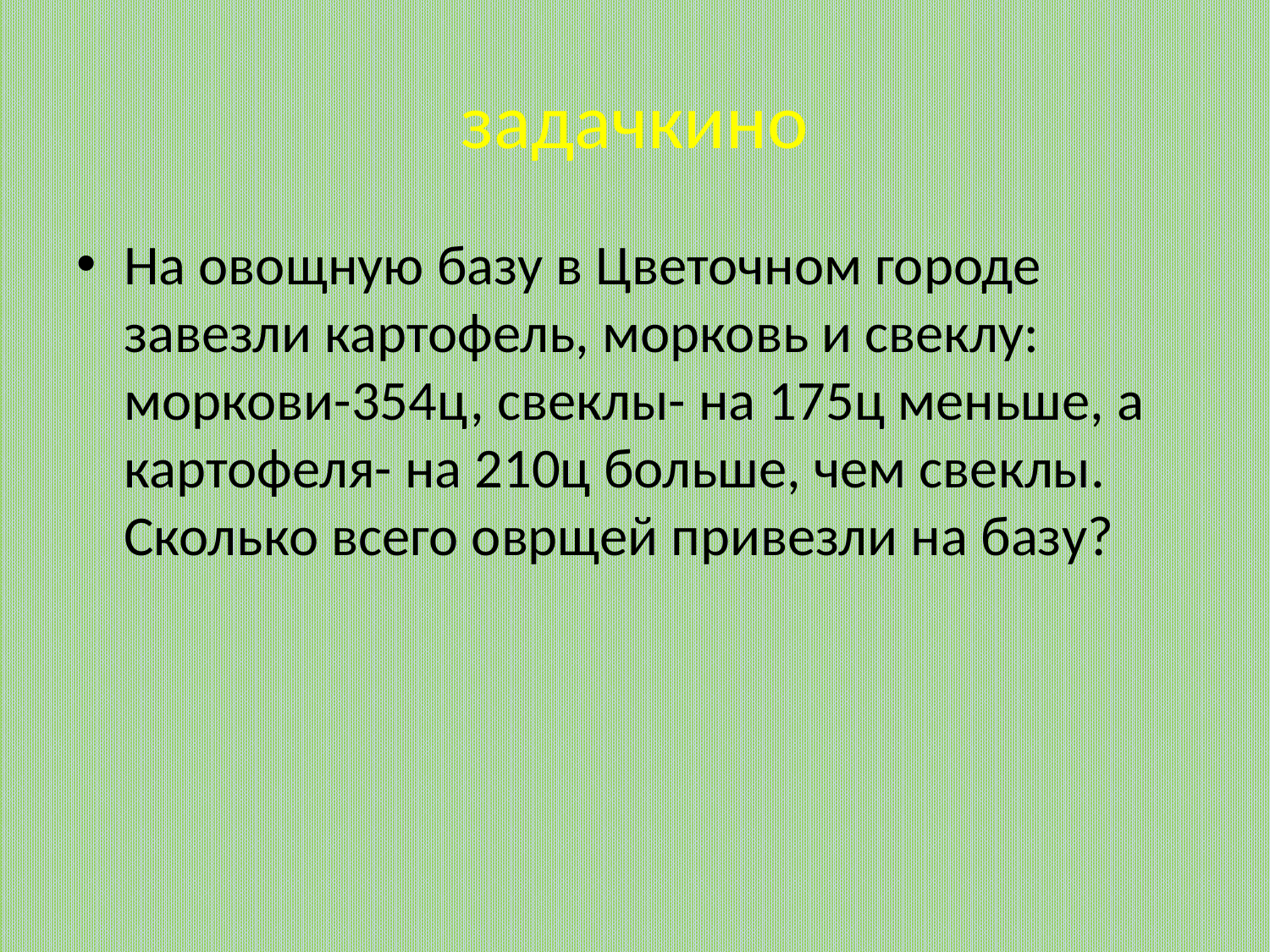

# задачкино
На овощную базу в Цветочном городе завезли картофель, морковь и свеклу: моркови-354ц, свеклы- на 175ц меньше, а картофеля- на 210ц больше, чем свеклы. Сколько всего оврщей привезли на базу?